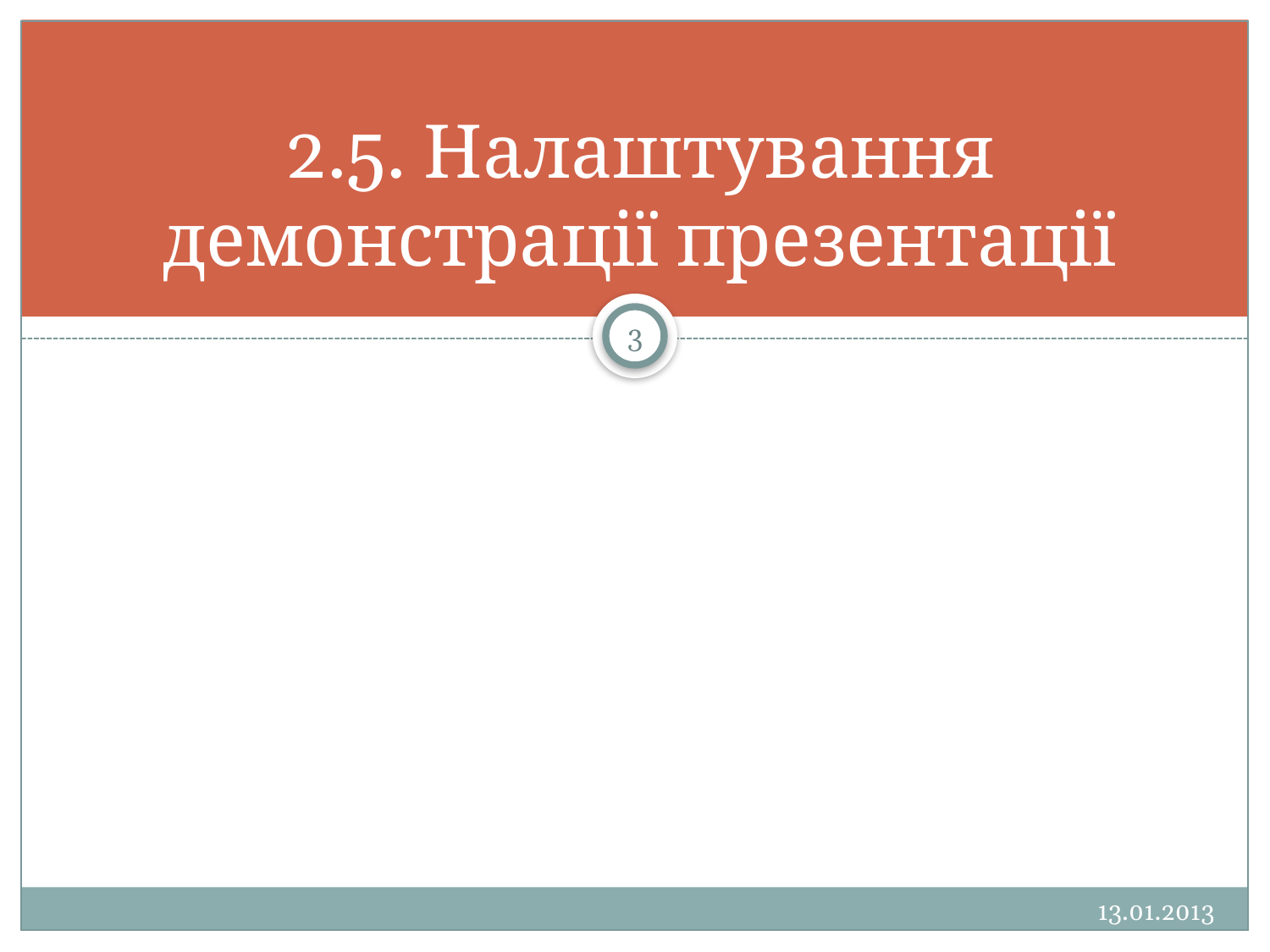

# 2.5. Налаштування демонстрації презентації
3
13.01.2013